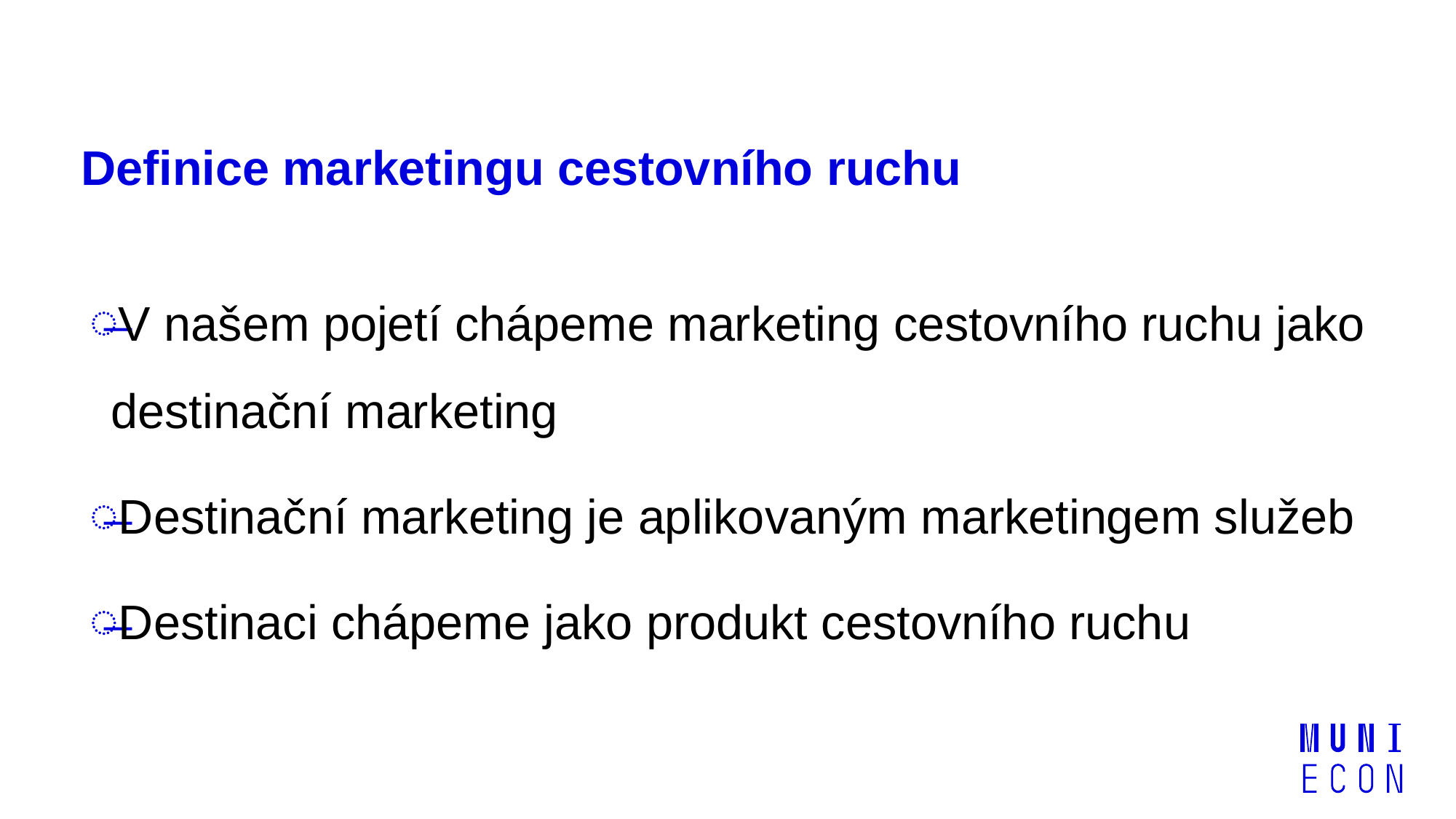

# Definice marketingu cestovního ruchu
V našem pojetí chápeme marketing cestovního ruchu jako destinační marketing
Destinační marketing je aplikovaným marketingem služeb
Destinaci chápeme jako produkt cestovního ruchu